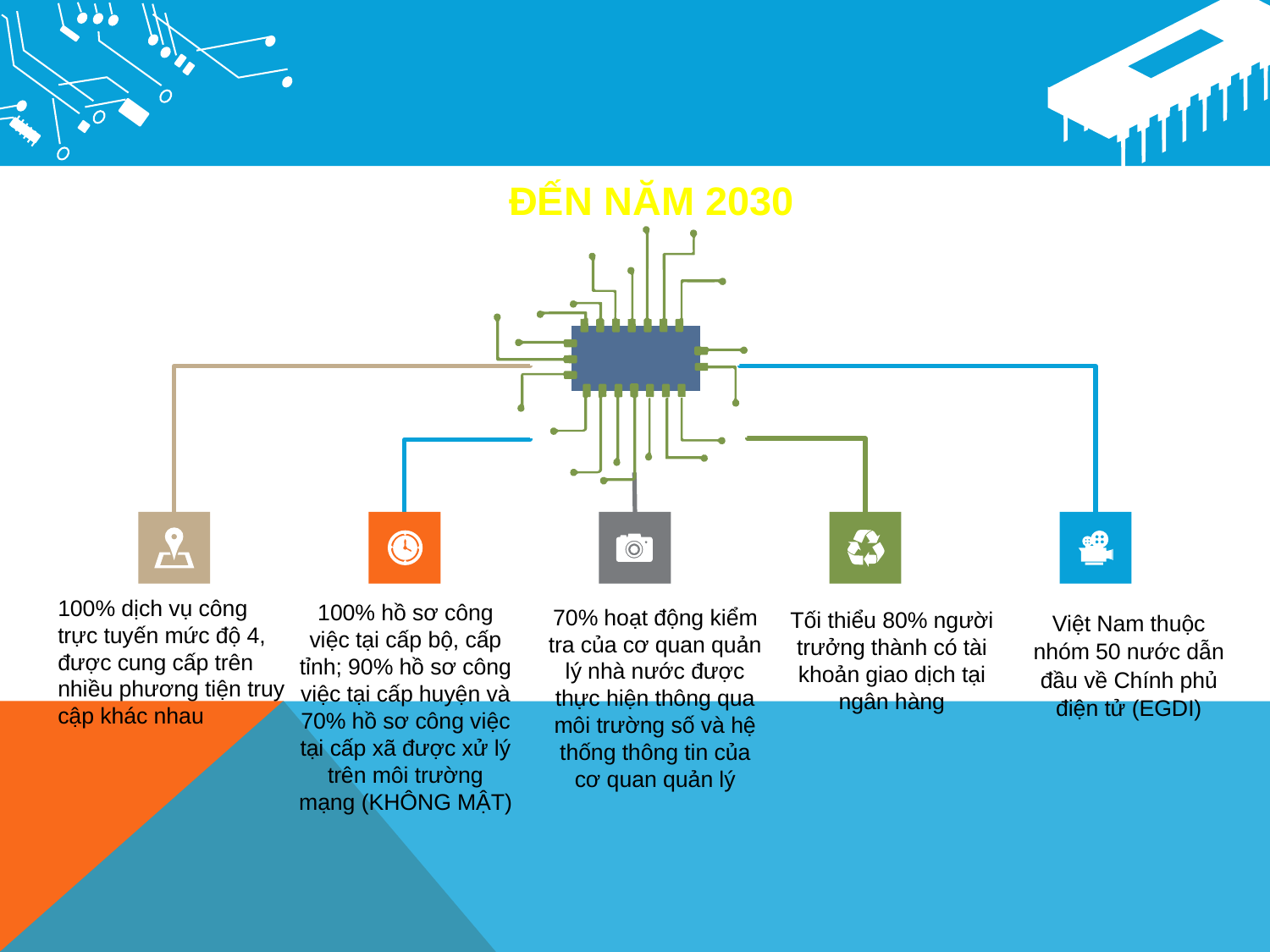

ĐẾN NĂM 2030

100% hồ sơ công việc tại cấp bộ, cấp tỉnh; 90% hồ sơ công việc tại cấp huyện và 70% hồ sơ công việc tại cấp xã được xử lý trên môi trường mạng (KHÔNG MẬT)
100% dịch vụ công trực tuyến mức độ 4, được cung cấp trên nhiều phương tiện truy cập khác nhau
70% hoạt động kiểm tra của cơ quan quản lý nhà nước được thực hiện thông qua môi trường số và hệ thống thông tin của cơ quan quản lý
Tối thiểu 80% người trưởng thành có tài khoản giao dịch tại ngân hàng
Việt Nam thuộc nhóm 50 nước dẫn đầu về Chính phủ điện tử (EGDI)